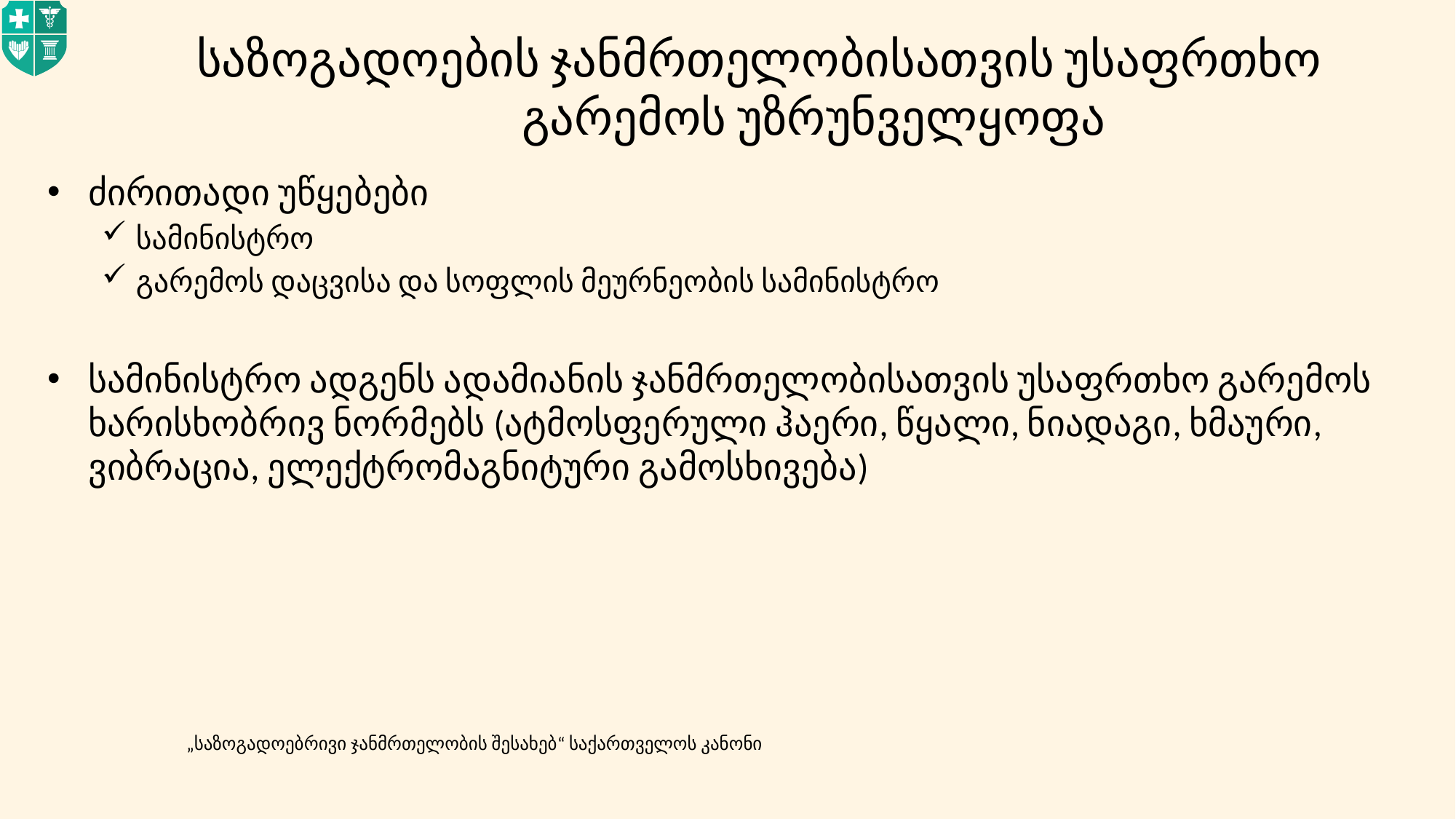

# საზოგადოების ჯანმრთელობისათვის უსაფრთხო გარემოს უზრუნველყოფა
ძირითადი უწყებები
სამინისტრო
გარემოს დაცვისა და სოფლის მეურნეობის სამინისტრო

სამინისტრო ადგენს ადამიანის ჯანმრთელობისათვის უსაფრთხო გარემოს ხარისხობრივ ნორმებს (ატმოსფერული ჰაერი, წყალი, ნიადაგი, ხმაური, ვიბრაცია, ელექტრომაგნიტური გამოსხივება)

„საზოგადოებრივი ჯანმრთელობის შესახებ“ საქართველოს კანონი